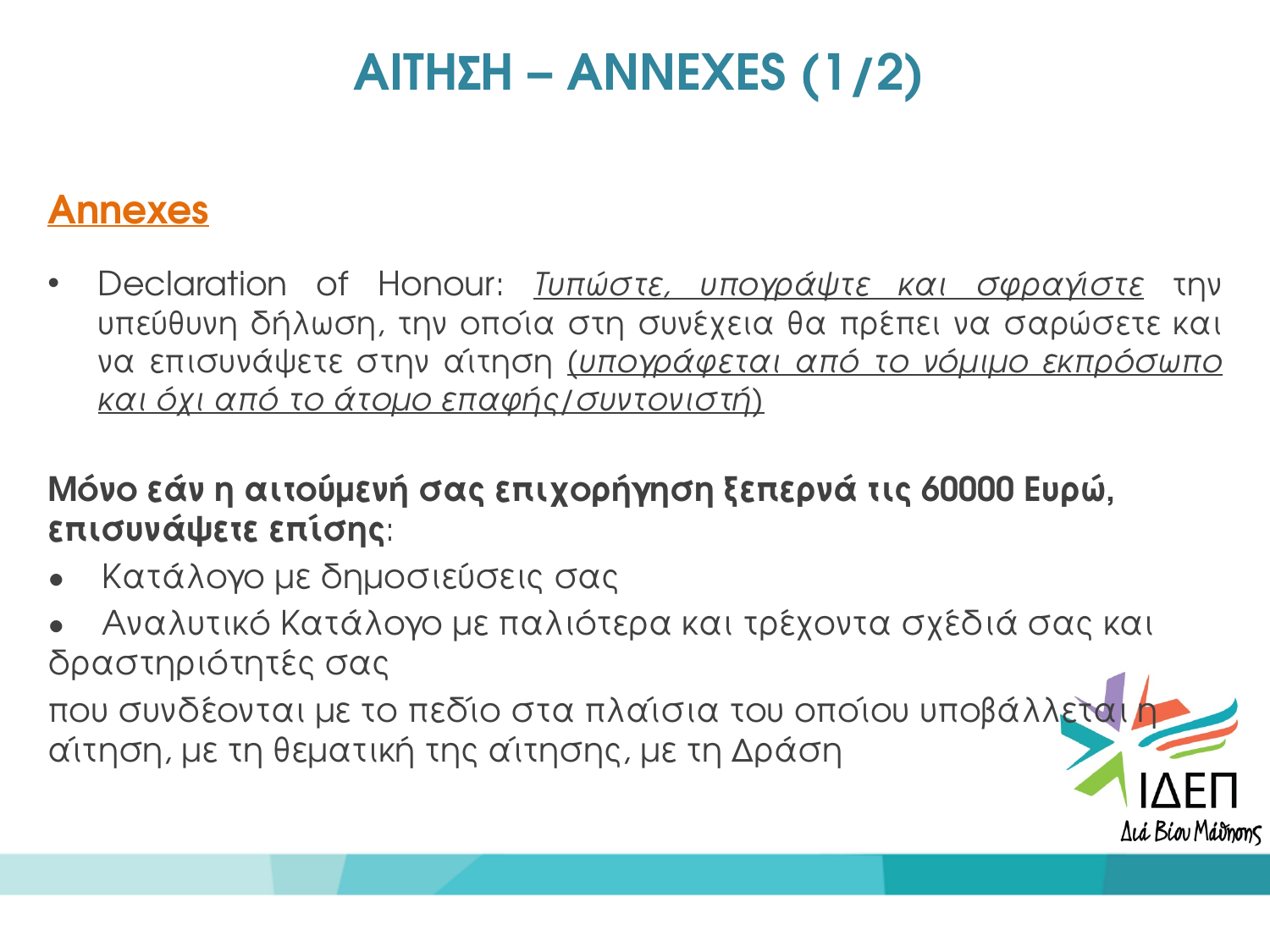

# ΑΙΤΗΣΗ – ANNEXES (1/2)

Αnnexes

Declaration of Honour: Τυπώστε, υπογράψτε και σφραγίστε την υπεύθυνη δήλωση, την οποία στη συνέχεια θα πρέπει να σαρώσετε και να επισυνάψετε στην αίτηση (υπογράφεται από το νόμιμο εκπρόσωπο και όχι από το άτομο επαφής/συντονιστή)

Μόνο εάν η αιτούμενή σας επιχορήγηση ξεπερνά τις 60000 Ευρώ, επισυνάψετε επίσης:
•    Κατάλογο με δημοσιεύσεις σας
•    Αναλυτικό Κατάλογο με παλιότερα και τρέχοντα σχέδιά σας και δραστηριότητές σας
που συνδέονται με το πεδίο στα πλαίσια του οποίου υποβάλλεται η αίτηση, με τη θεματική της αίτησης, με τη Δράση